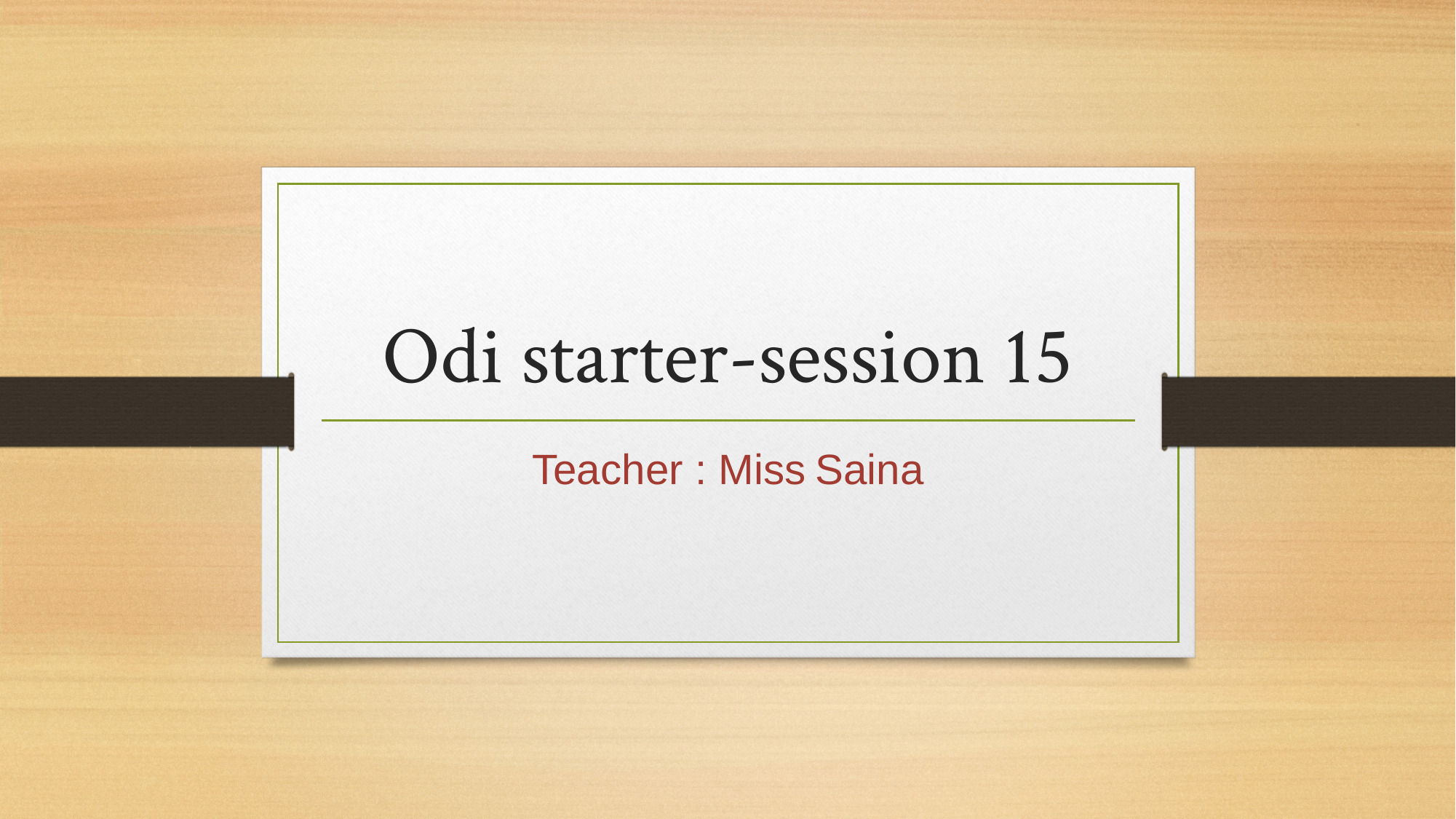

# Odi starter-session 15
Teacher : Miss Saina